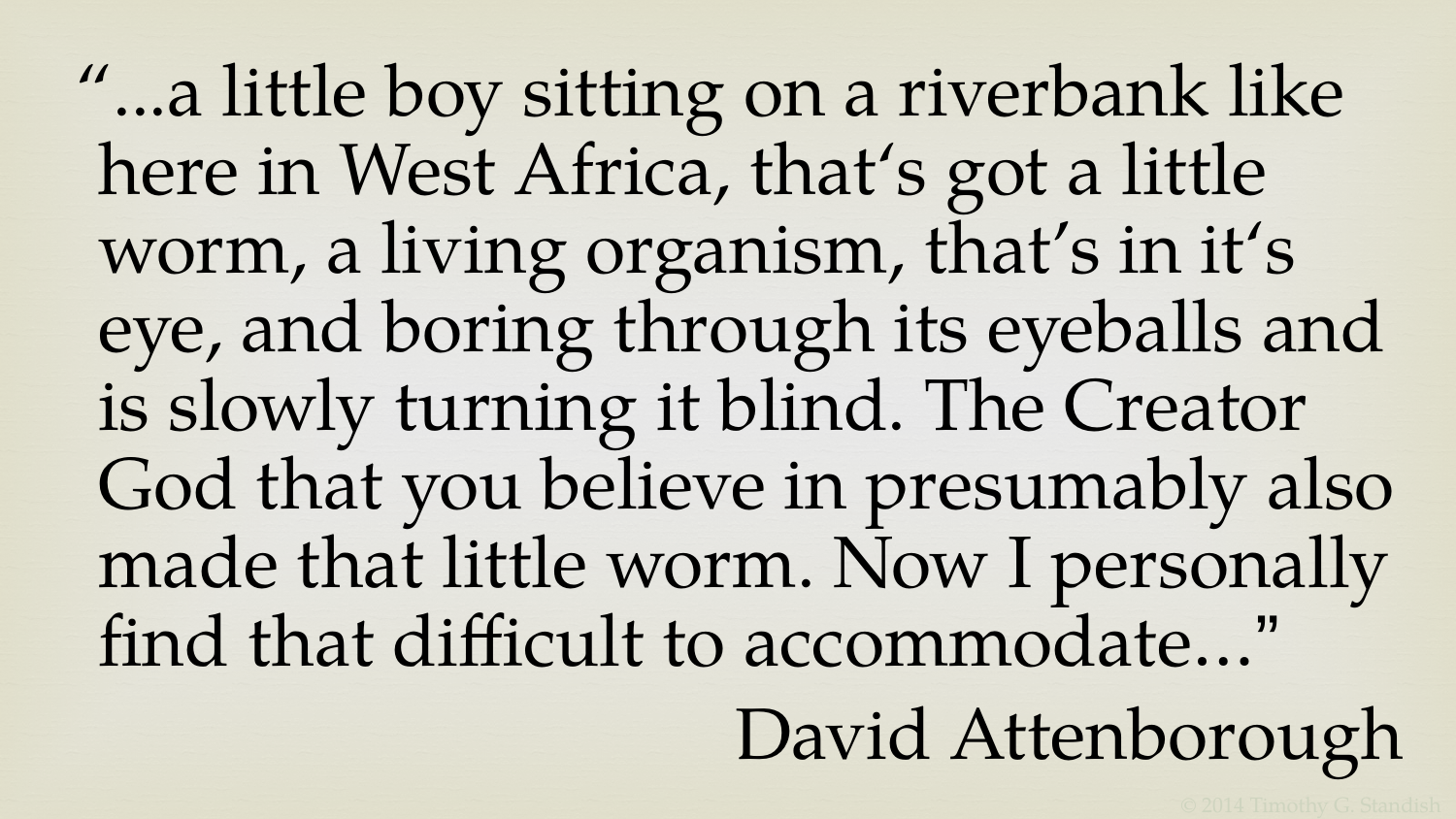

“...a little boy sitting on a riverbank like here in West Africa, that‘s got a little worm, a living organism, that’s in it‘s eye, and boring through its eyeballs and is slowly turning it blind. The Creator God that you believe in presumably also made that little worm. Now I personally find that difficult to accommodate…”
David Attenborough